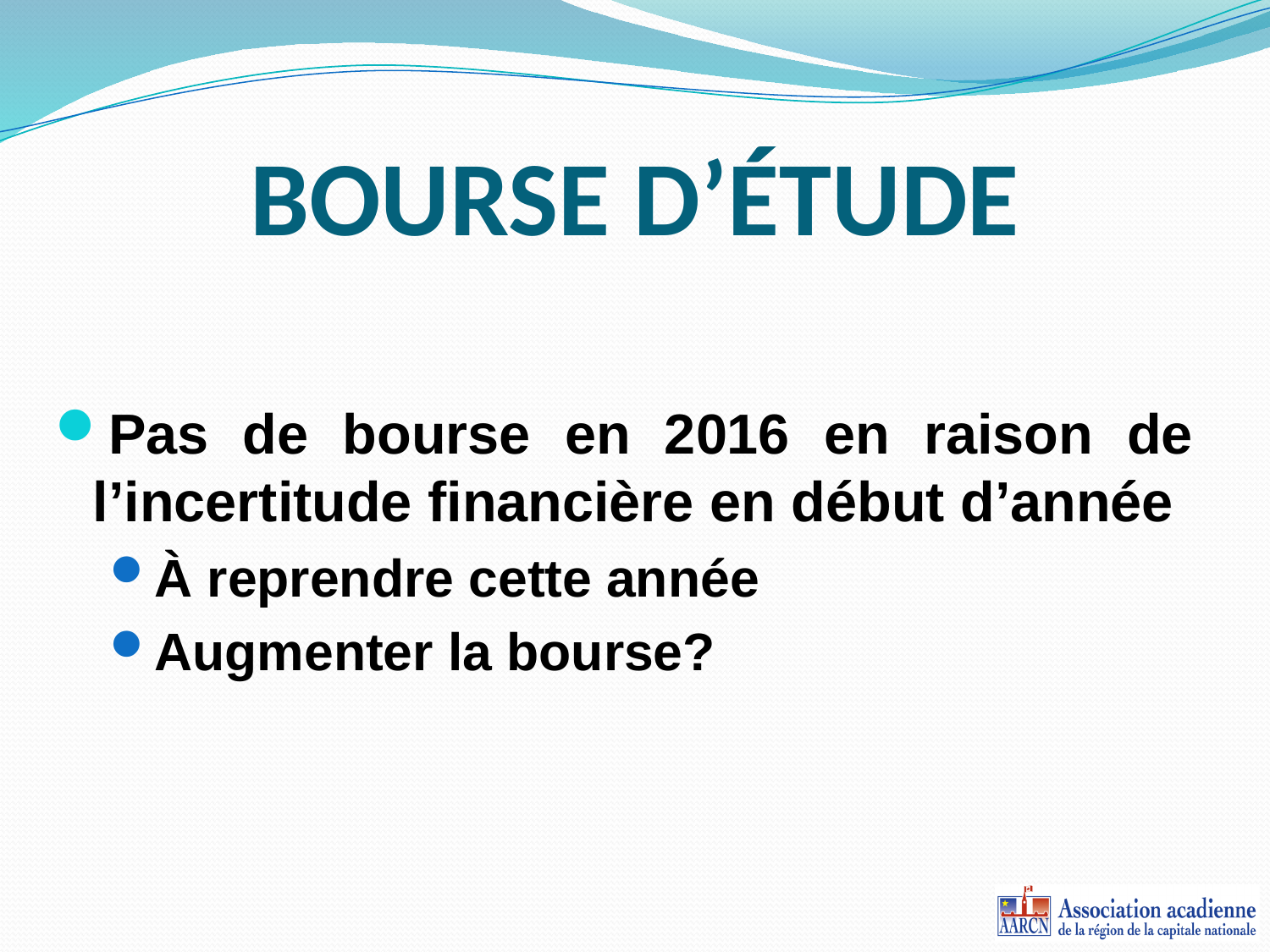

# BOURSE D’ÉTUDE
Pas de bourse en 2016 en raison de l’incertitude financière en début d’année
À reprendre cette année
Augmenter la bourse?